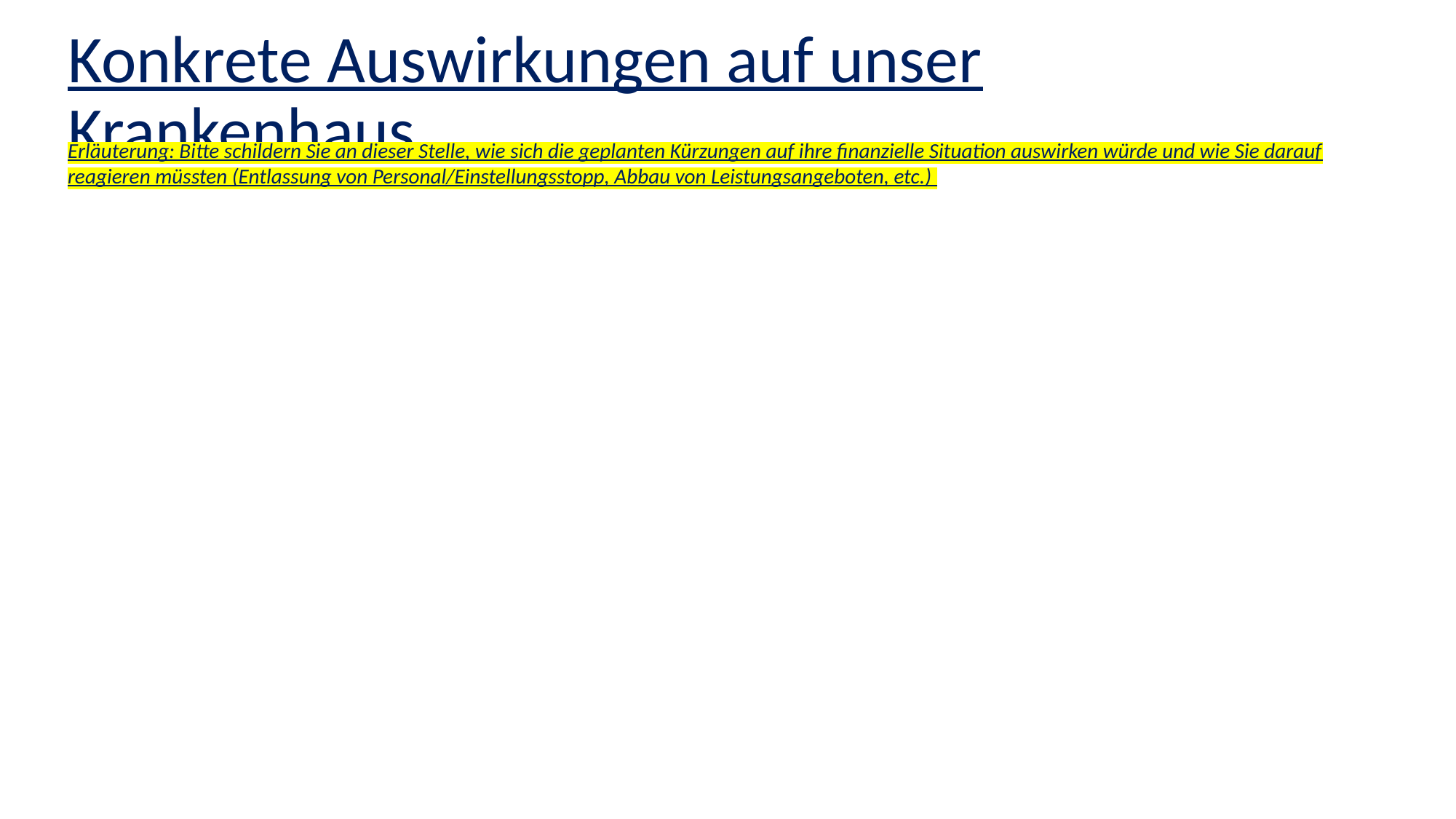

# Konkrete Auswirkungen auf unser Krankenhaus
Erläuterung: Bitte schildern Sie an dieser Stelle, wie sich die geplanten Kürzungen auf ihre finanzielle Situation auswirken würde und wie Sie darauf reagieren müssten (Entlassung von Personal/Einstellungsstopp, Abbau von Leistungsangeboten, etc.)